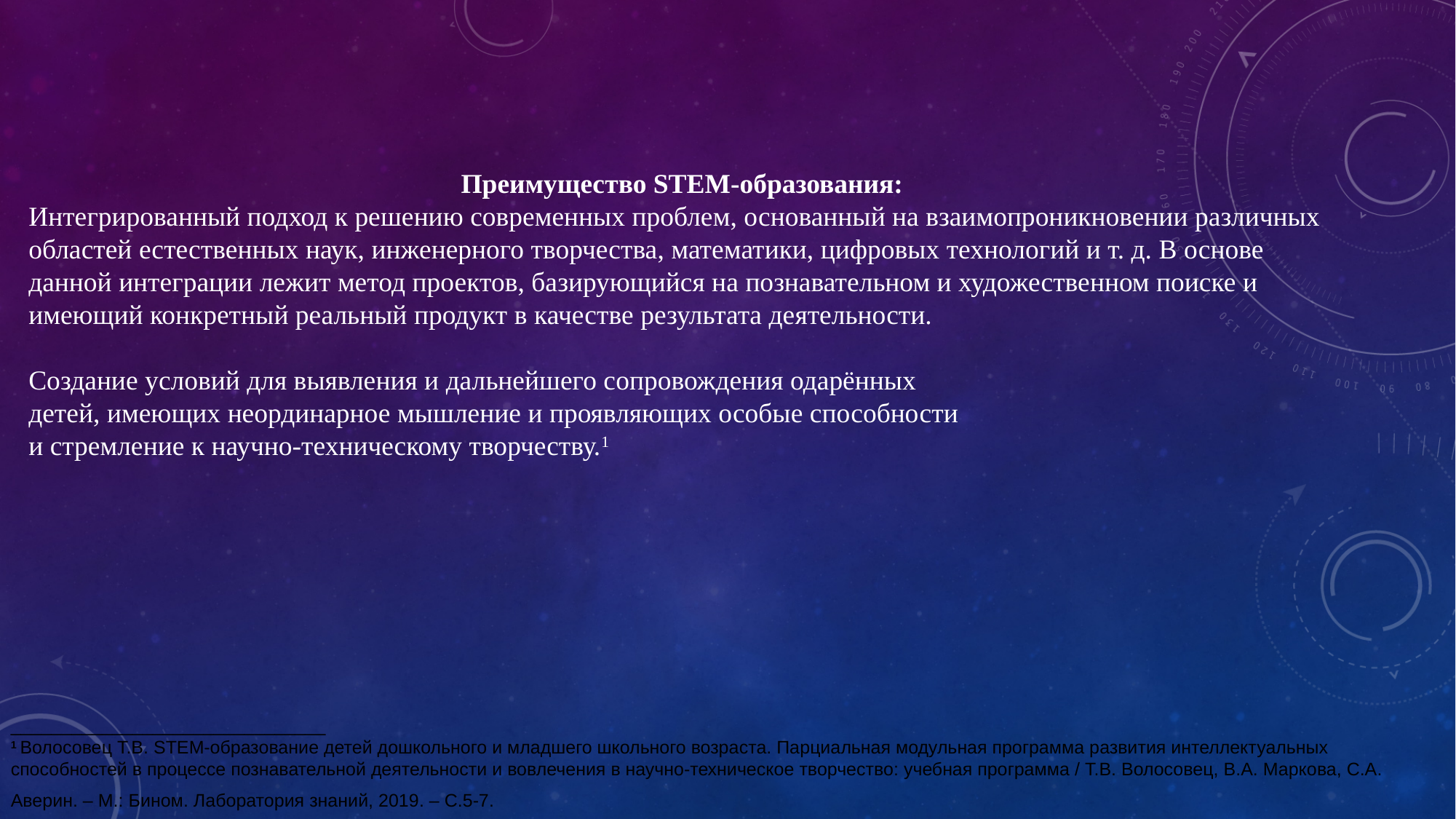

Преимущество STEM-образования:
Интегрированный подход к решению современных проблем, основанный на взаимопроникновении различных областей естественных наук, инженерного творчества, математики, цифровых технологий и т. д. В основе данной интеграции лежит метод проектов, базирующийся на познавательном и художественном поиске и имеющий конкретный реальный продукт в качестве результата деятельности.

Создание условий для выявления и дальнейшего сопровождения одарённых
детей, имеющих неординарное мышление и проявляющих особые способности
и стремление к научно-техническому творчеству.1
_______________________________
1 Волосовец Т.В. STEM-образование детей дошкольного и младшего школьного возраста. Парциальная модульная программа развития интеллектуальных способностей в процессе познавательной деятельности и вовлечения в научно-техническое творчество: учебная программа / Т.В. Волосовец, В.А. Маркова, С.А. Аверин. – М.: Бином. Лаборатория знаний, 2019. – С.5-7.